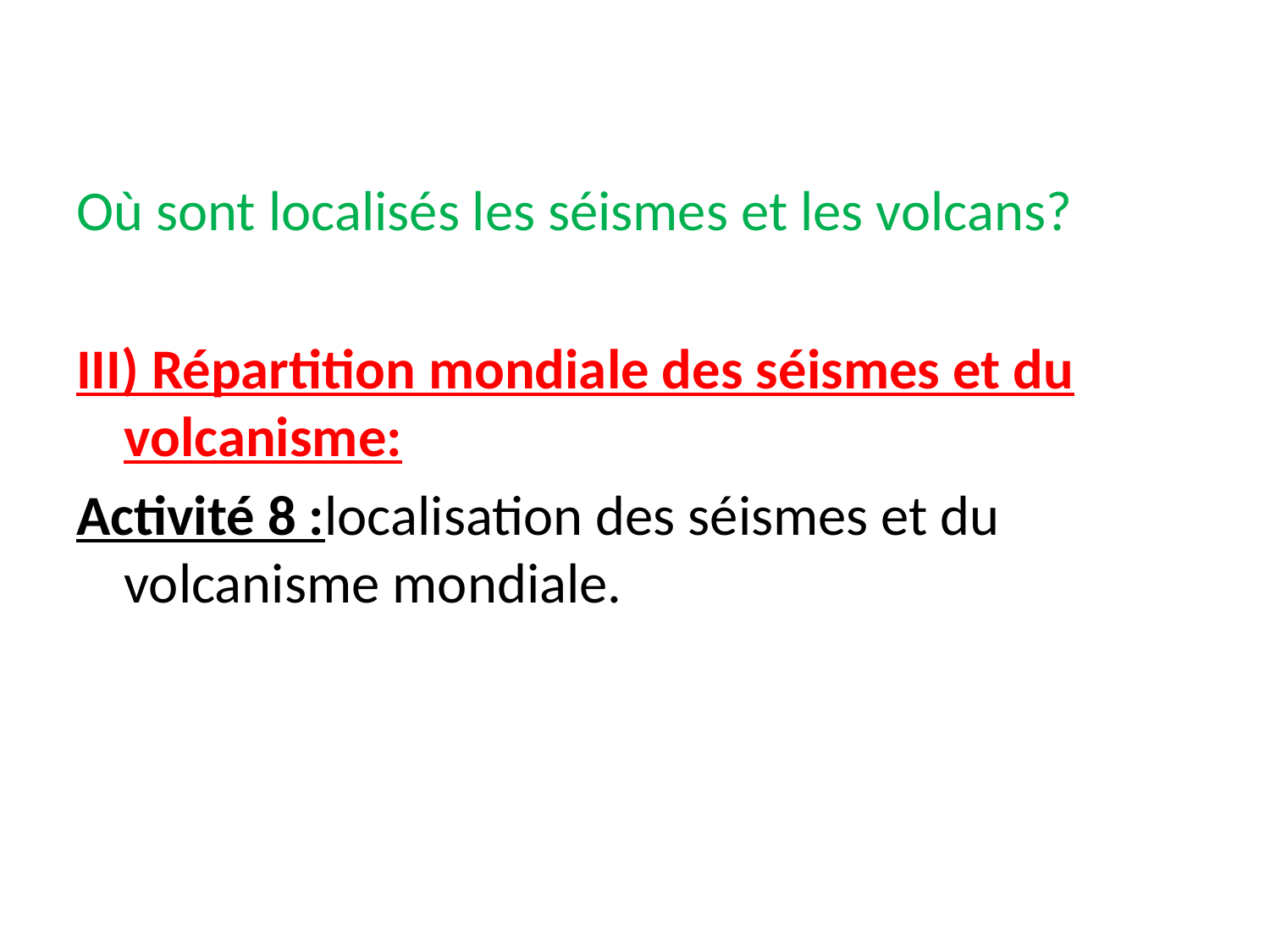

Où sont localisés les séismes et les volcans?

III) Répartition mondiale des séismes et du volcanisme:
Activité 8 :localisation des séismes et du volcanisme mondiale.